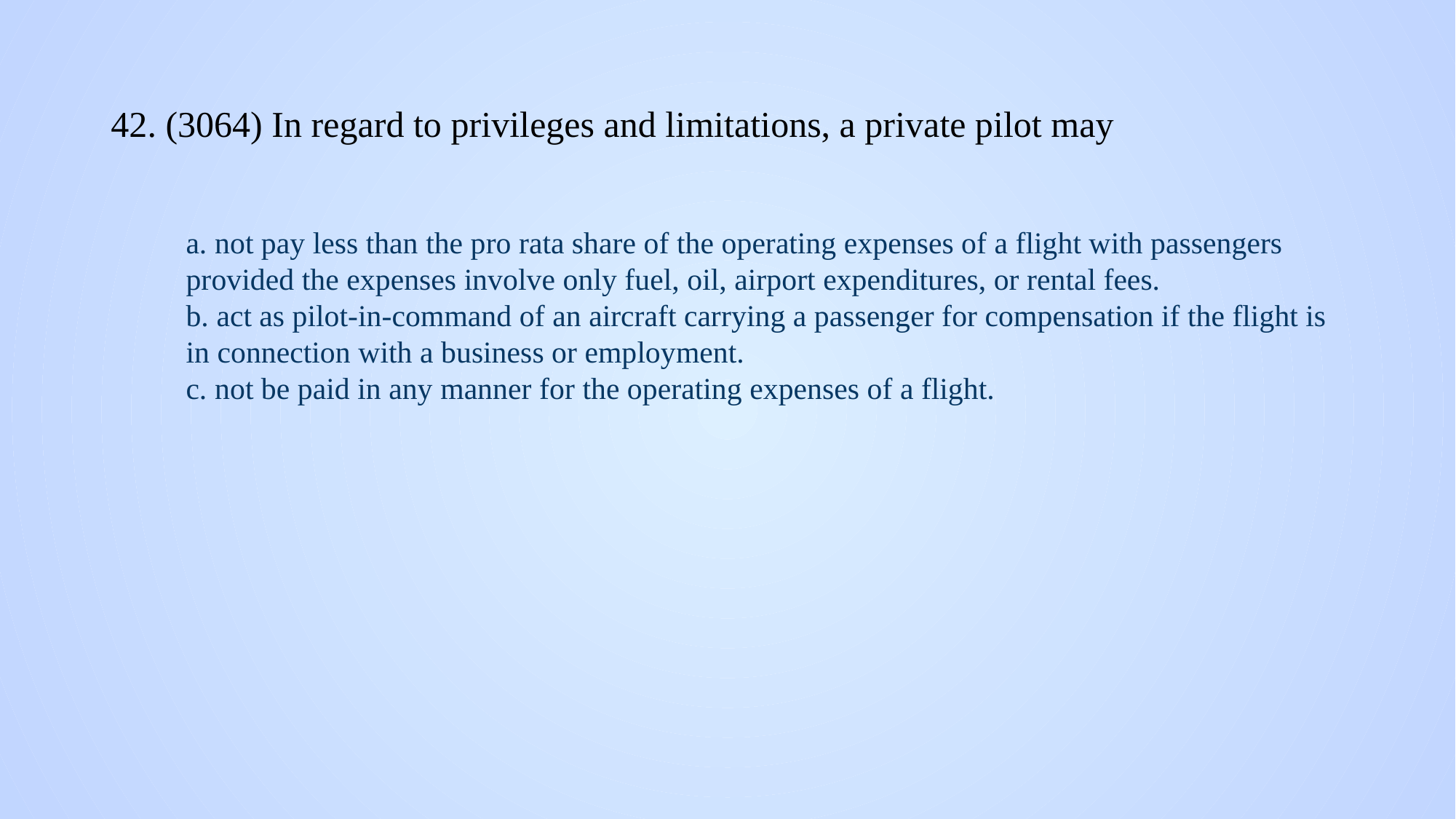

# 42. (3064) In regard to privileges and limitations, a private pilot may
a. not pay less than the pro rata share of the operating expenses of a flight with passengers provided the expenses involve only fuel, oil, airport expenditures, or rental fees.
b. act as pilot-in-command of an aircraft carrying a passenger for compensation if the flight is in connection with a business or employment.
c. not be paid in any manner for the operating expenses of a flight.